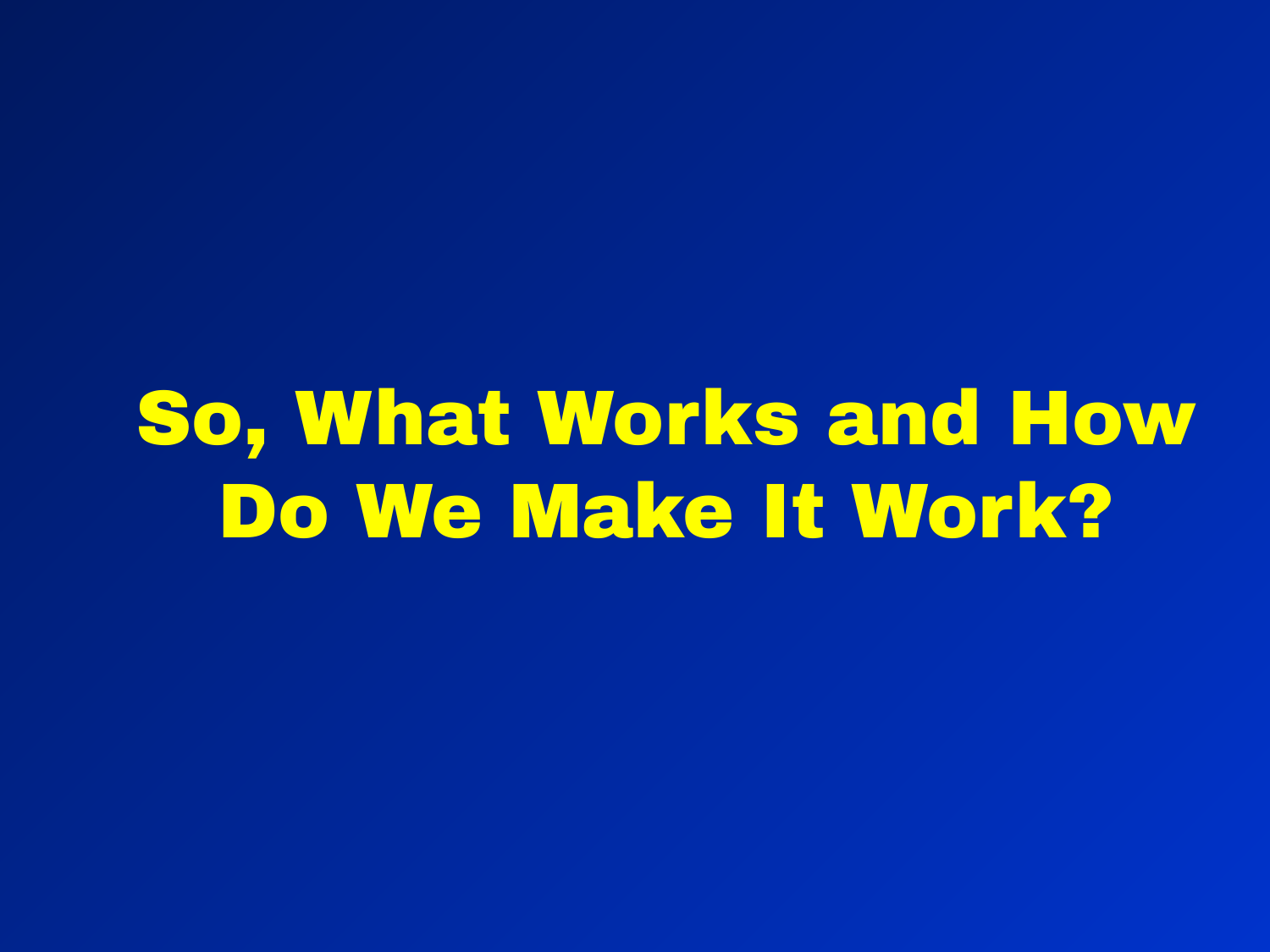

# So, What Works and How Do We Make It Work?